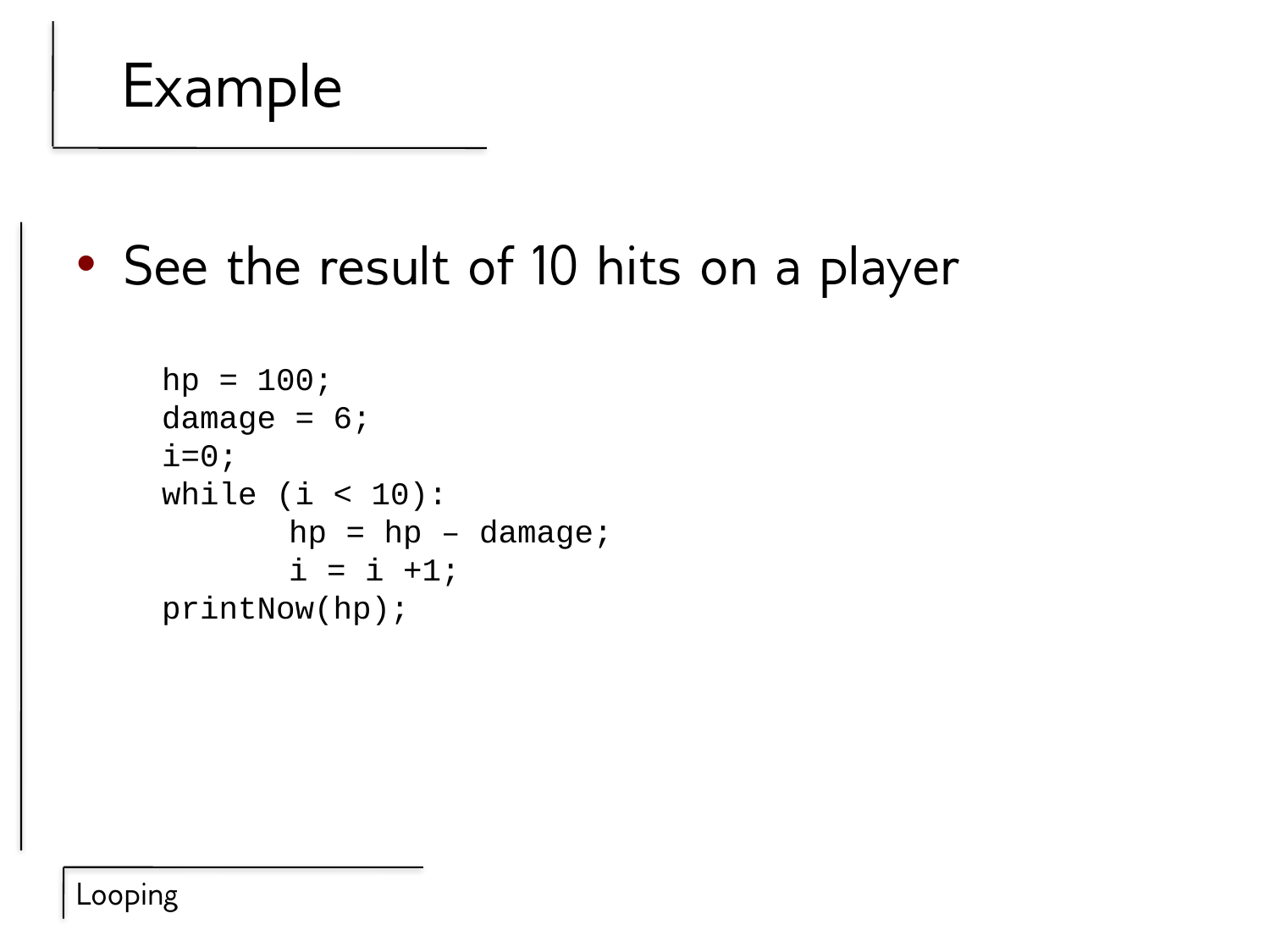

# Example
See the result of 10 hits on a player
hp = 100;
damage = 6;
i=0;
while (i < 10):
	hp = hp – damage;
	i = i +1;
printNow(hp);